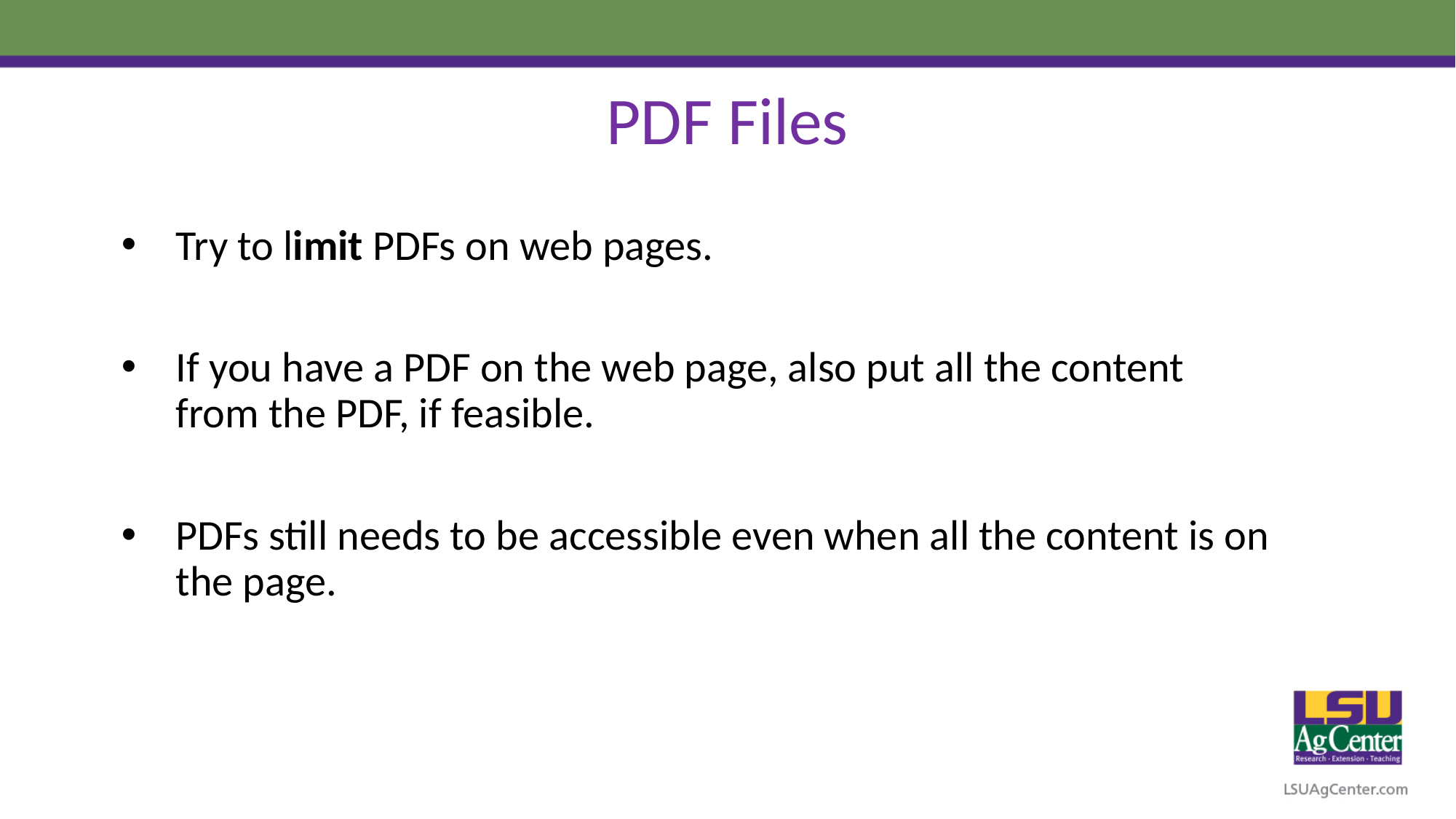

# PDF Files
Try to limit PDFs on web pages.

If you have a PDF on the web page, also put all the content from the PDF, if feasible.

PDFs still needs to be accessible even when all the content is on the page.